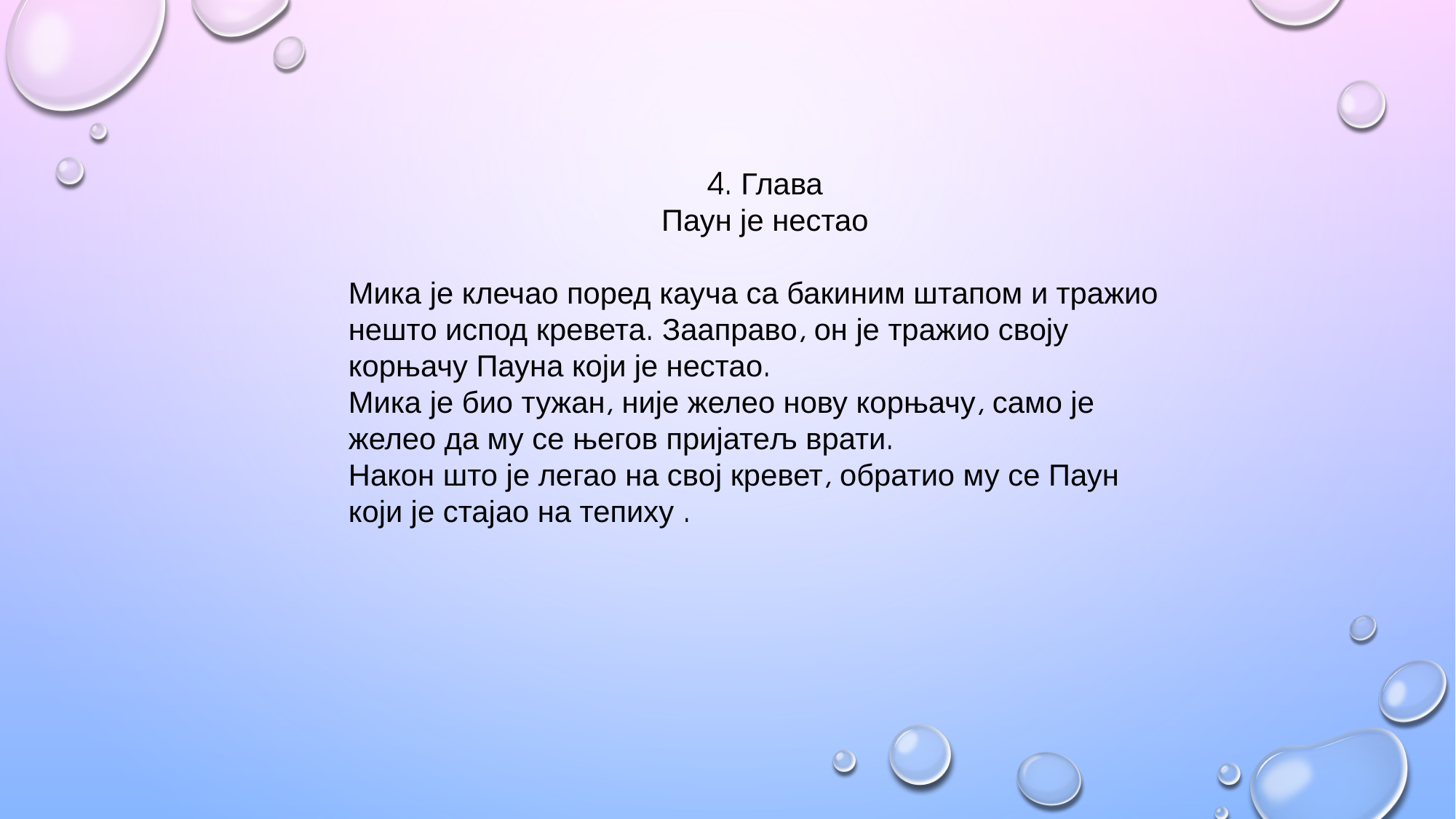

4. Глава
Паун је нестао

Мика је клечао поред кауча са бакиним штапом и тражио нешто испод кревета. Зааправо, он је тражио своју корњачу Пауна који је нестао.
Мика је био тужан, није желео нову корњачу, само је желео да му се његов пријатељ врати.
Након што је легао на свој кревет, обратио му се Паун који је стајао на тепиху .